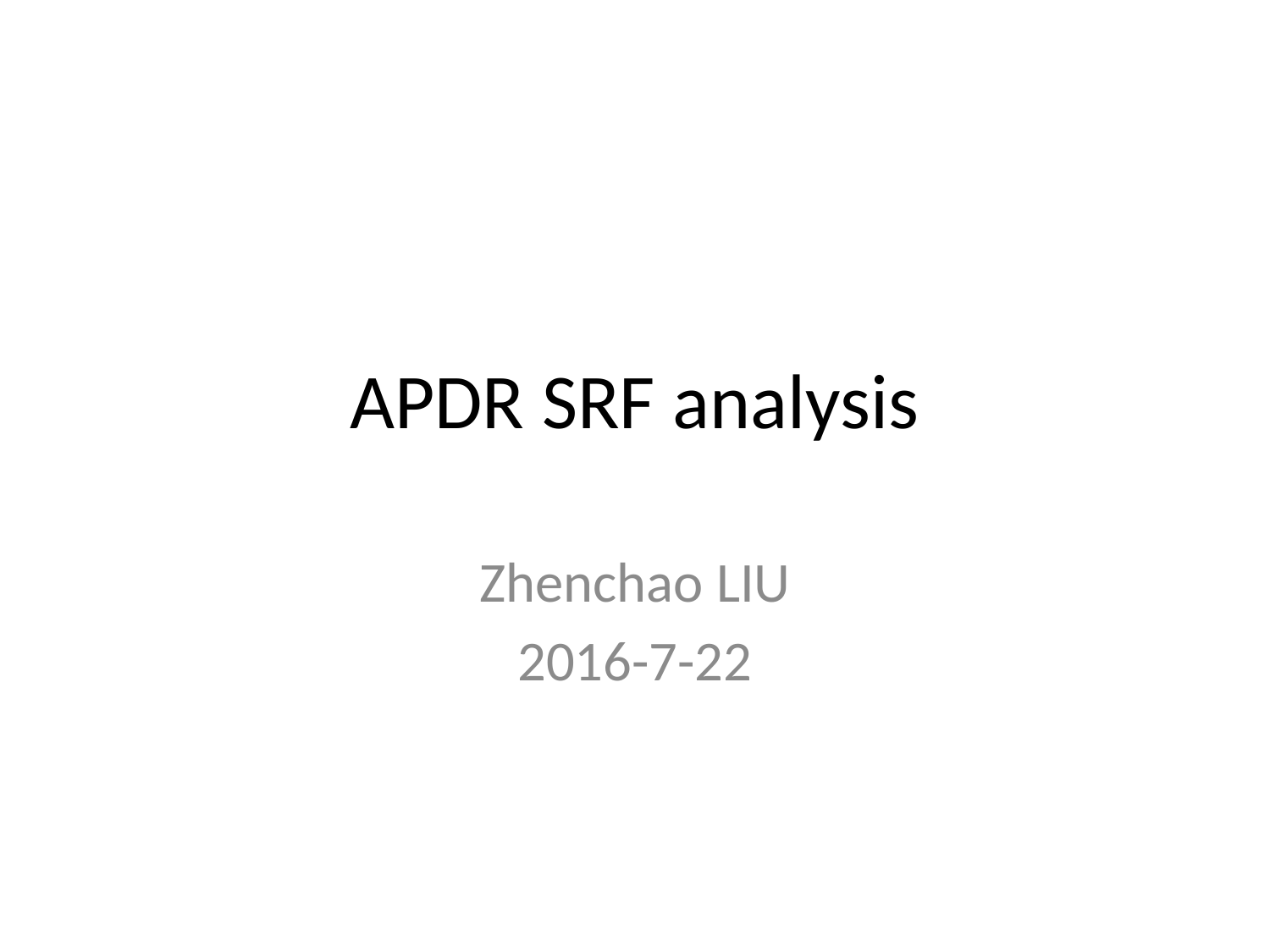

# APDR SRF analysis
Zhenchao LIU
2016-7-22